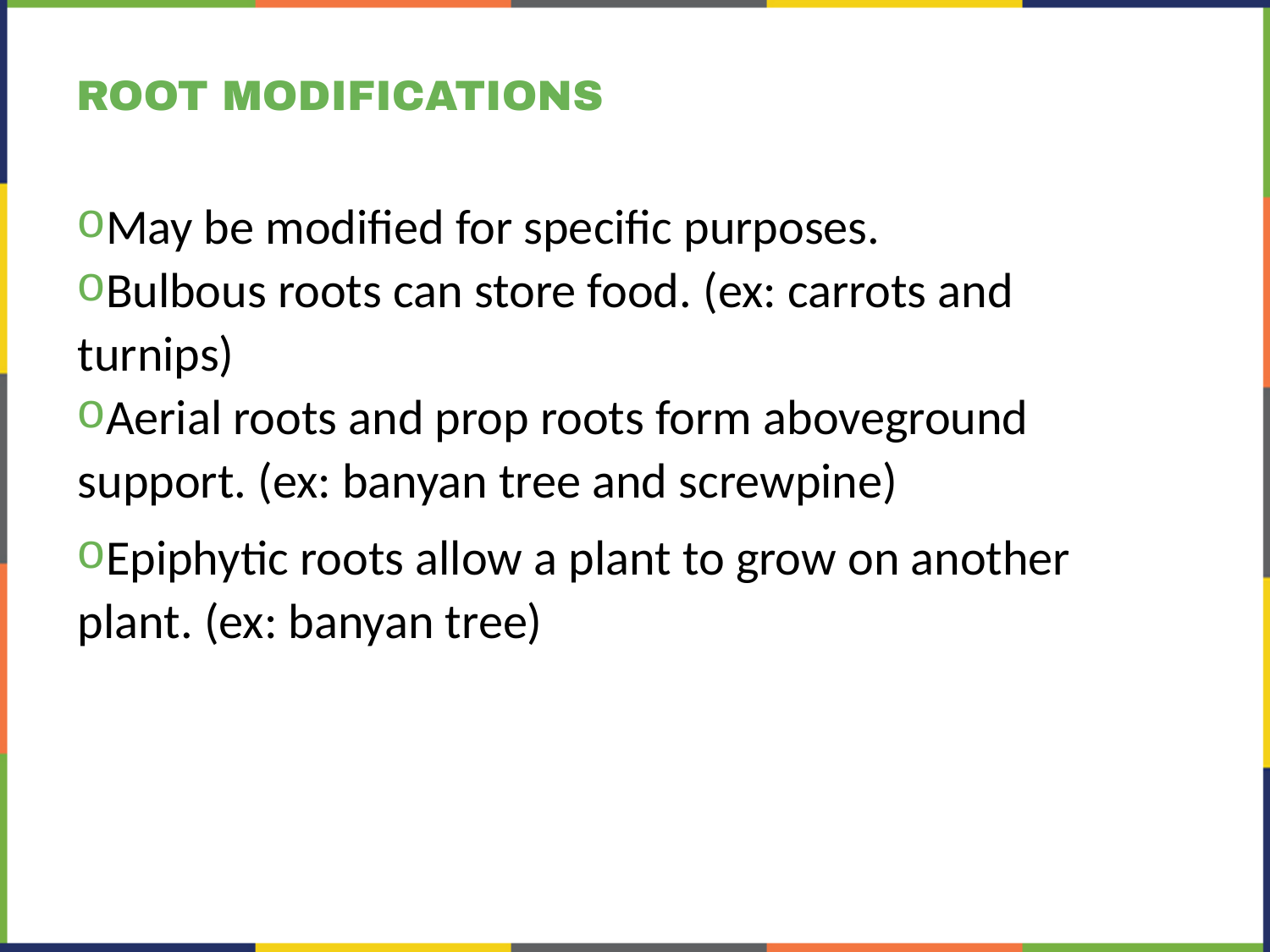

# ROOT MODIFICATIONS
May be modified for specific purposes.
Bulbous roots can store food. (ex: carrots and turnips)
Aerial roots and prop roots form aboveground support. (ex: banyan tree and screwpine)
Epiphytic roots allow a plant to grow on another plant. (ex: banyan tree)